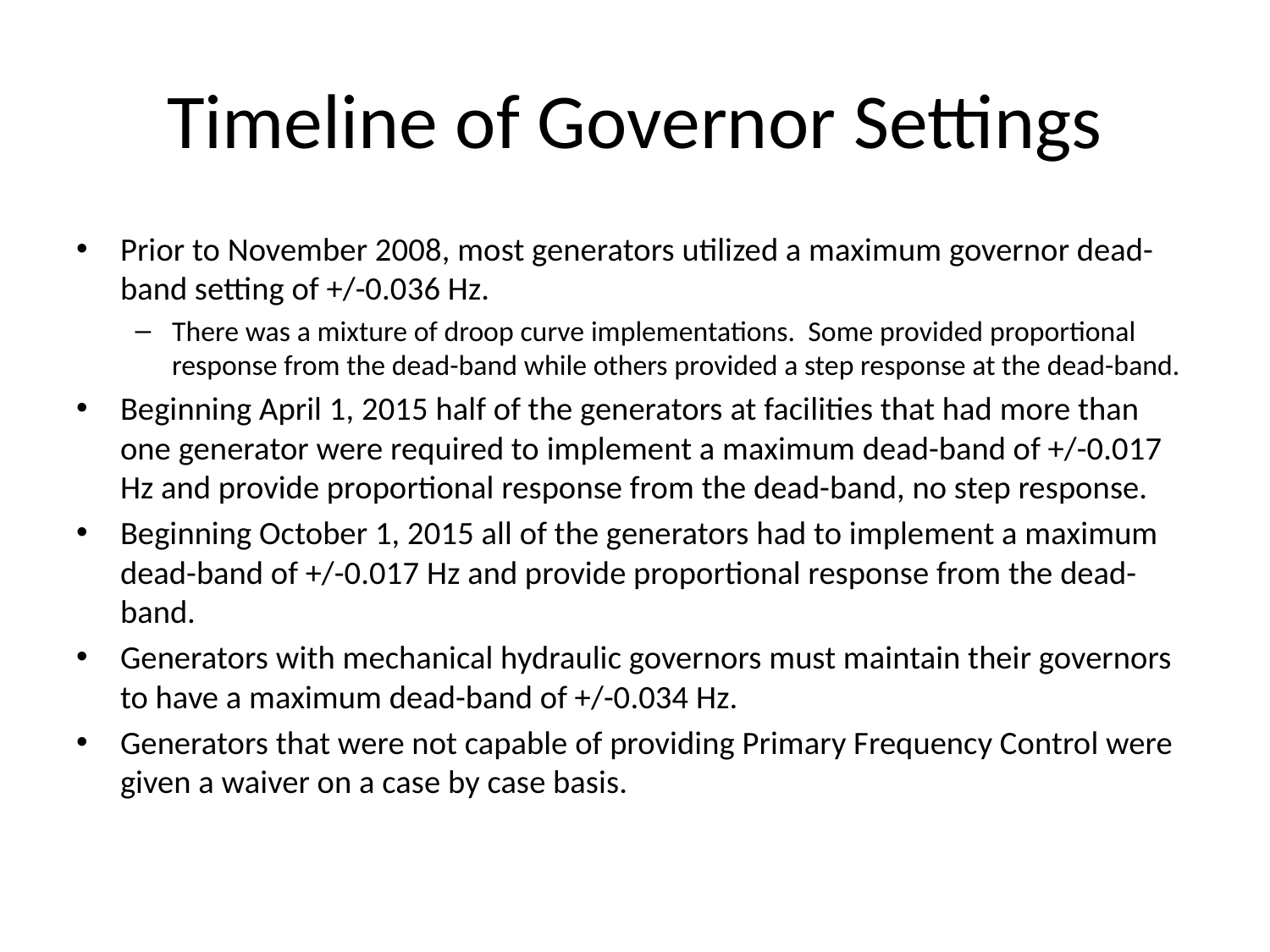

# Timeline of Governor Settings
Prior to November 2008, most generators utilized a maximum governor dead-band setting of +/-0.036 Hz.
There was a mixture of droop curve implementations.  Some provided proportional response from the dead-band while others provided a step response at the dead-band.
Beginning April 1, 2015 half of the generators at facilities that had more than one generator were required to implement a maximum dead-band of +/-0.017 Hz and provide proportional response from the dead-band, no step response.
Beginning October 1, 2015 all of the generators had to implement a maximum dead-band of +/-0.017 Hz and provide proportional response from the dead-band.
Generators with mechanical hydraulic governors must maintain their governors to have a maximum dead-band of +/-0.034 Hz.
Generators that were not capable of providing Primary Frequency Control were given a waiver on a case by case basis.